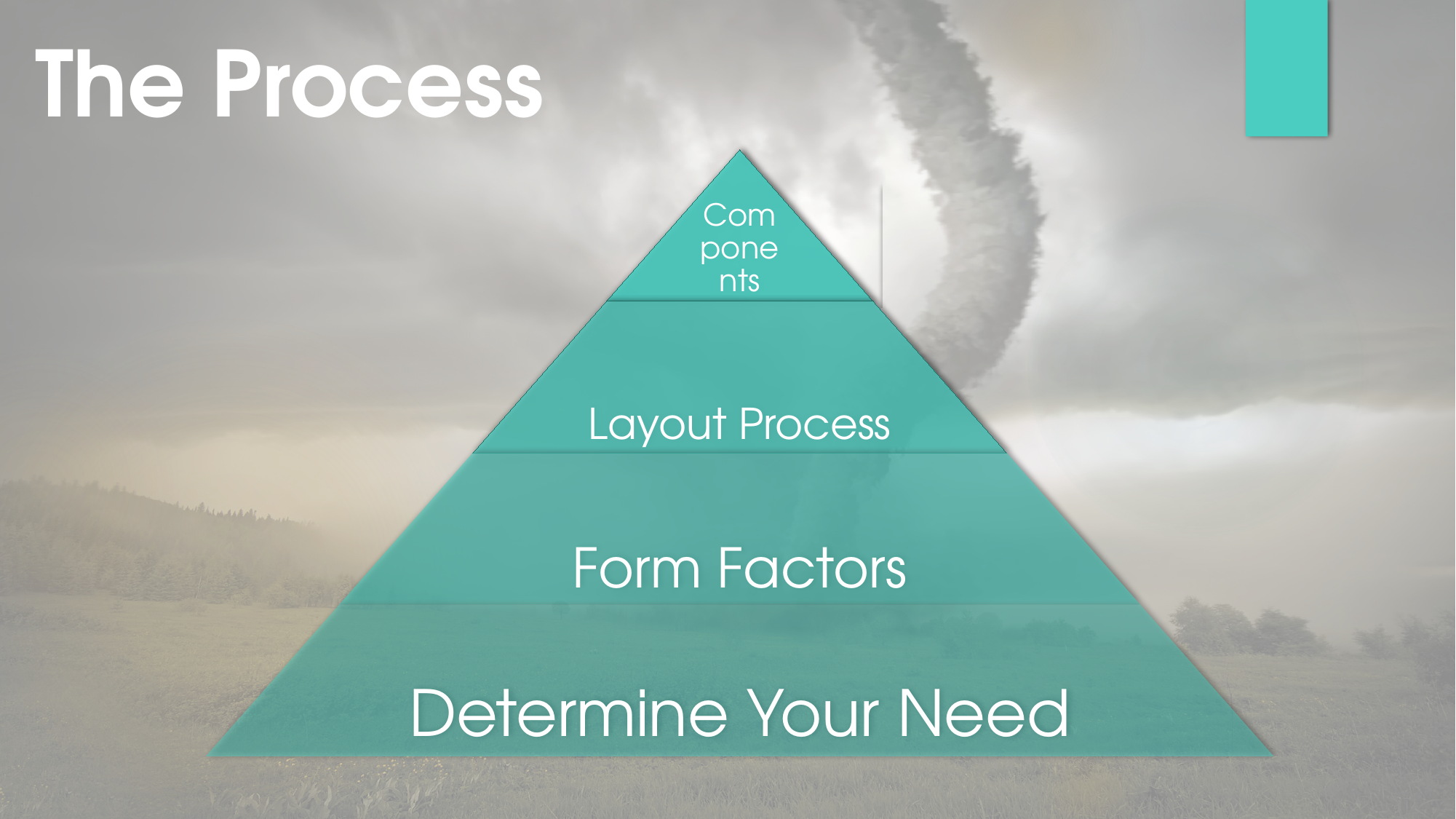

# The Process
Components
Layout Process
Form Factors
Determine Your Need